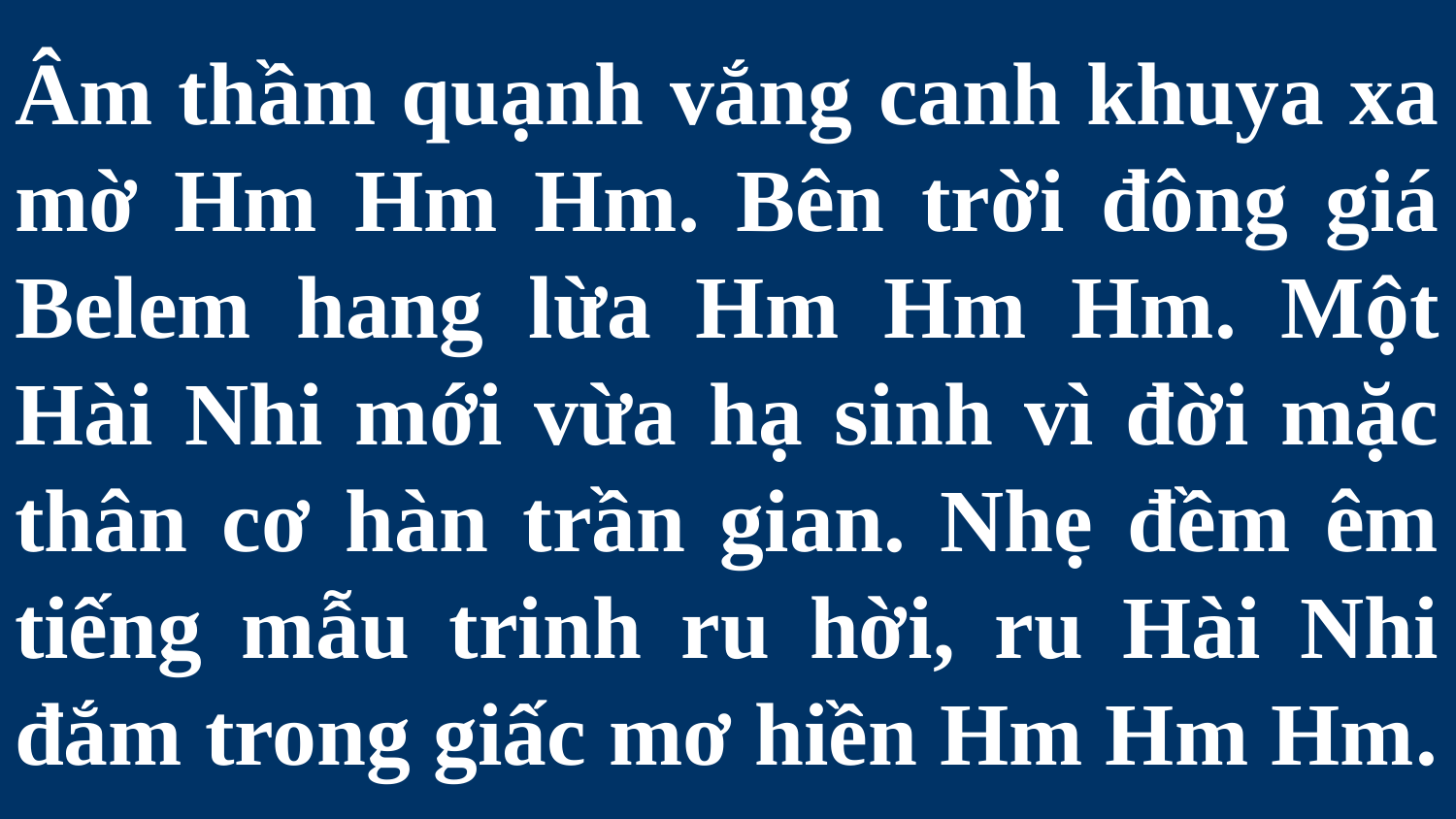

# Âm thầm quạnh vắng canh khuya xa mờ Hm Hm Hm. Bên trời đông giá Belem hang lừa Hm Hm Hm. Một Hài Nhi mới vừa hạ sinh vì đời mặc thân cơ hàn trần gian. Nhẹ đềm êm tiếng mẫu trinh ru hời, ru Hài Nhi đắm trong giấc mơ hiền Hm Hm Hm.